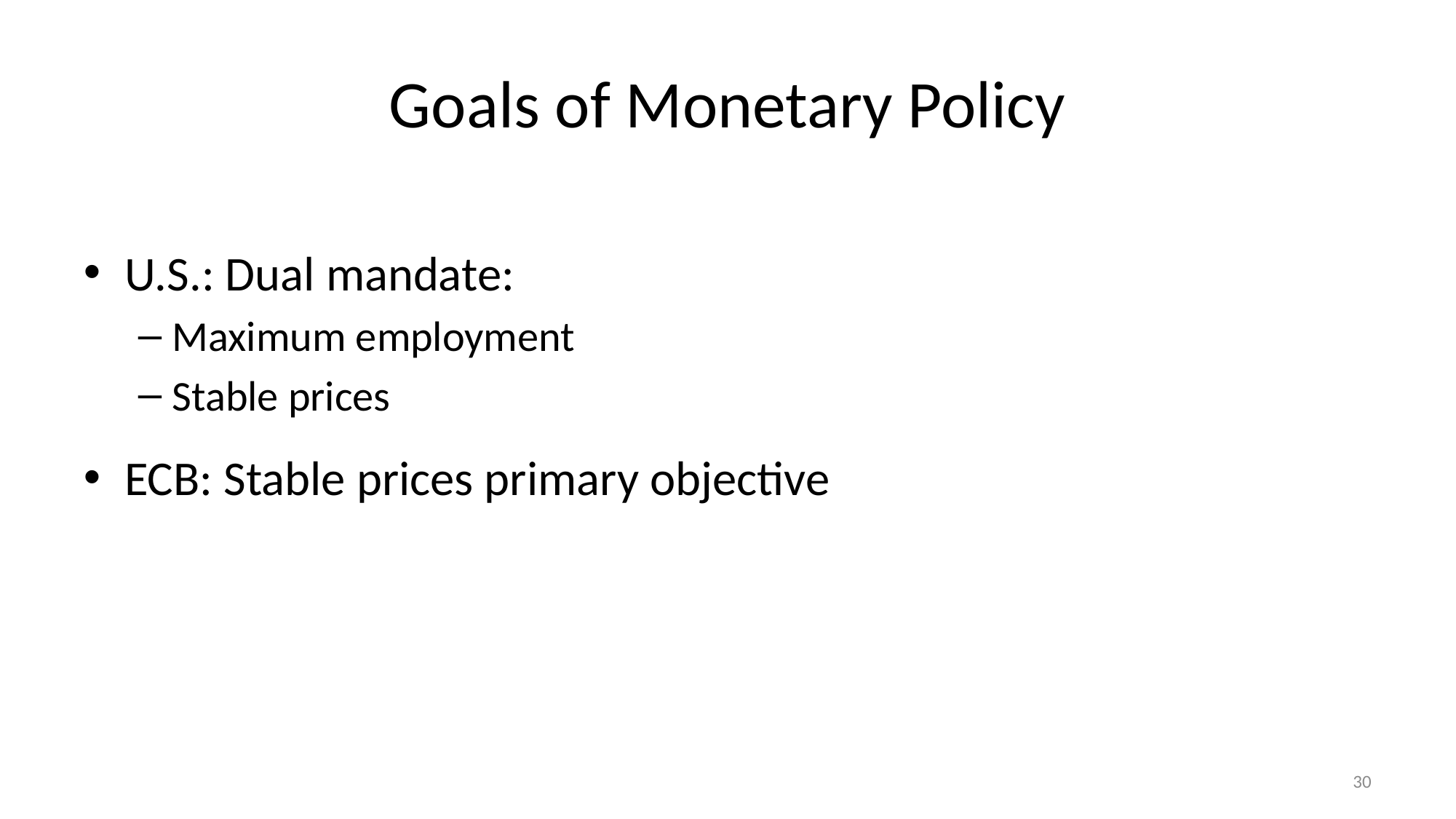

# Goals of Monetary Policy
U.S.: Dual mandate:
Maximum employment
Stable prices
ECB: Stable prices primary objective

30